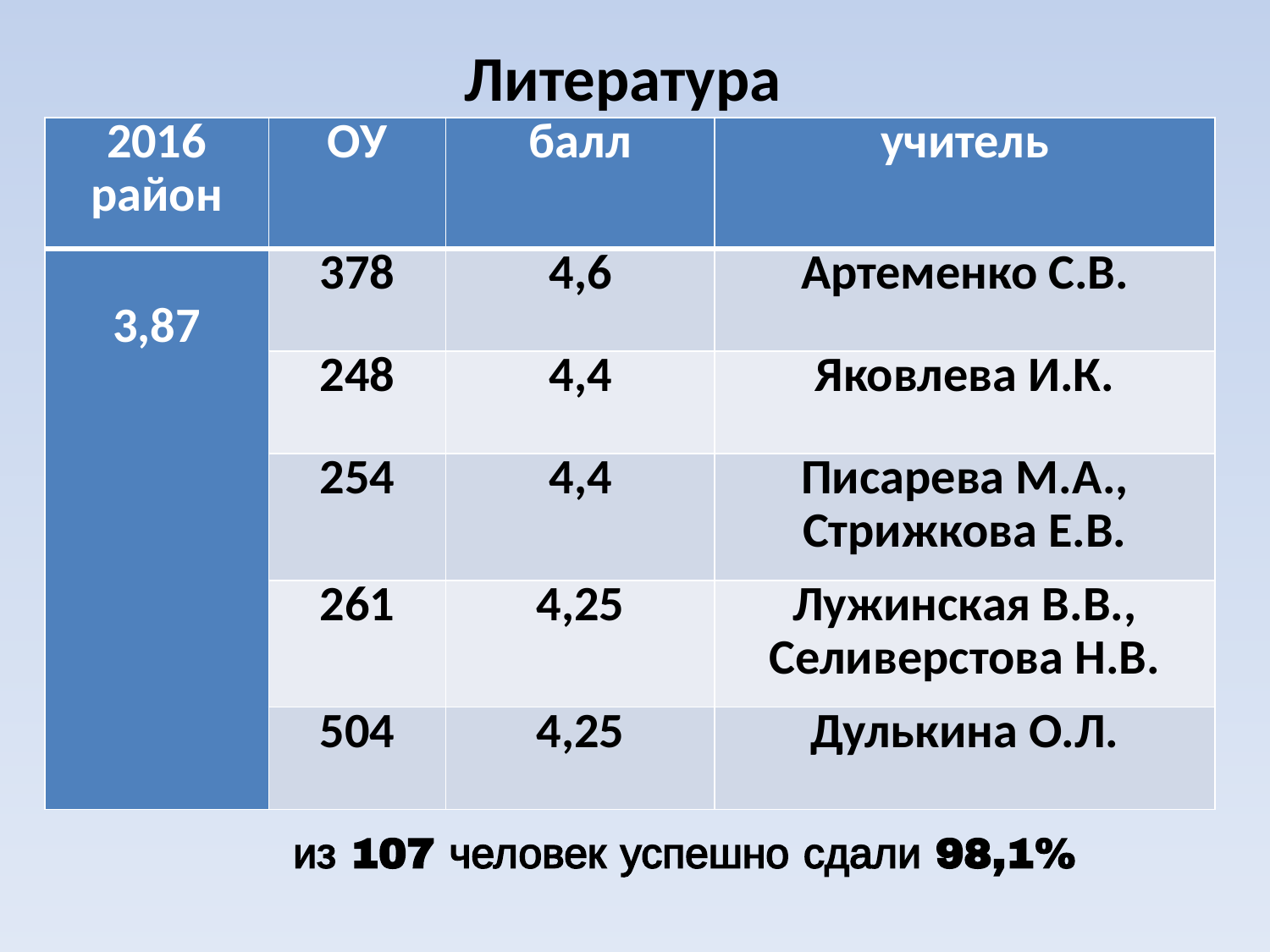

Литература
| 2016 район | ОУ | балл | учитель |
| --- | --- | --- | --- |
| 3,87 | 378 | 4,6 | Артеменко С.В. |
|  | 248 | 4,4 | Яковлева И.К. |
|  | 254 | 4,4 | Писарева М.А., Стрижкова Е.В. |
|  | 261 | 4,25 | Лужинская В.В., Селиверстова Н.В. |
|  | 504 | 4,25 | Дулькина О.Л. |
из 107 человек успешно сдали 98,1%